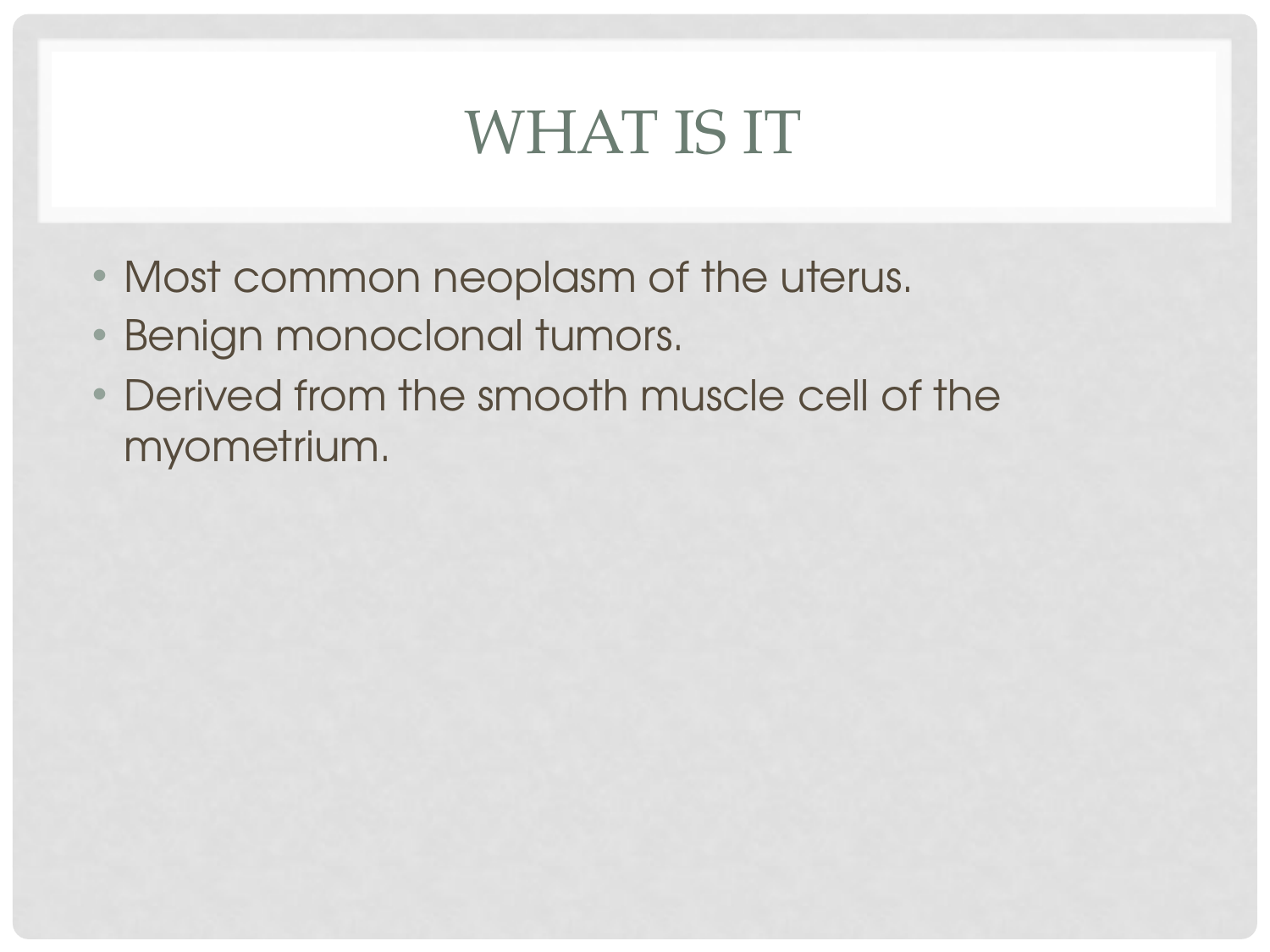

# What is it
Most common neoplasm of the uterus.
Benign monoclonal tumors.
Derived from the smooth muscle cell of the myometrium.